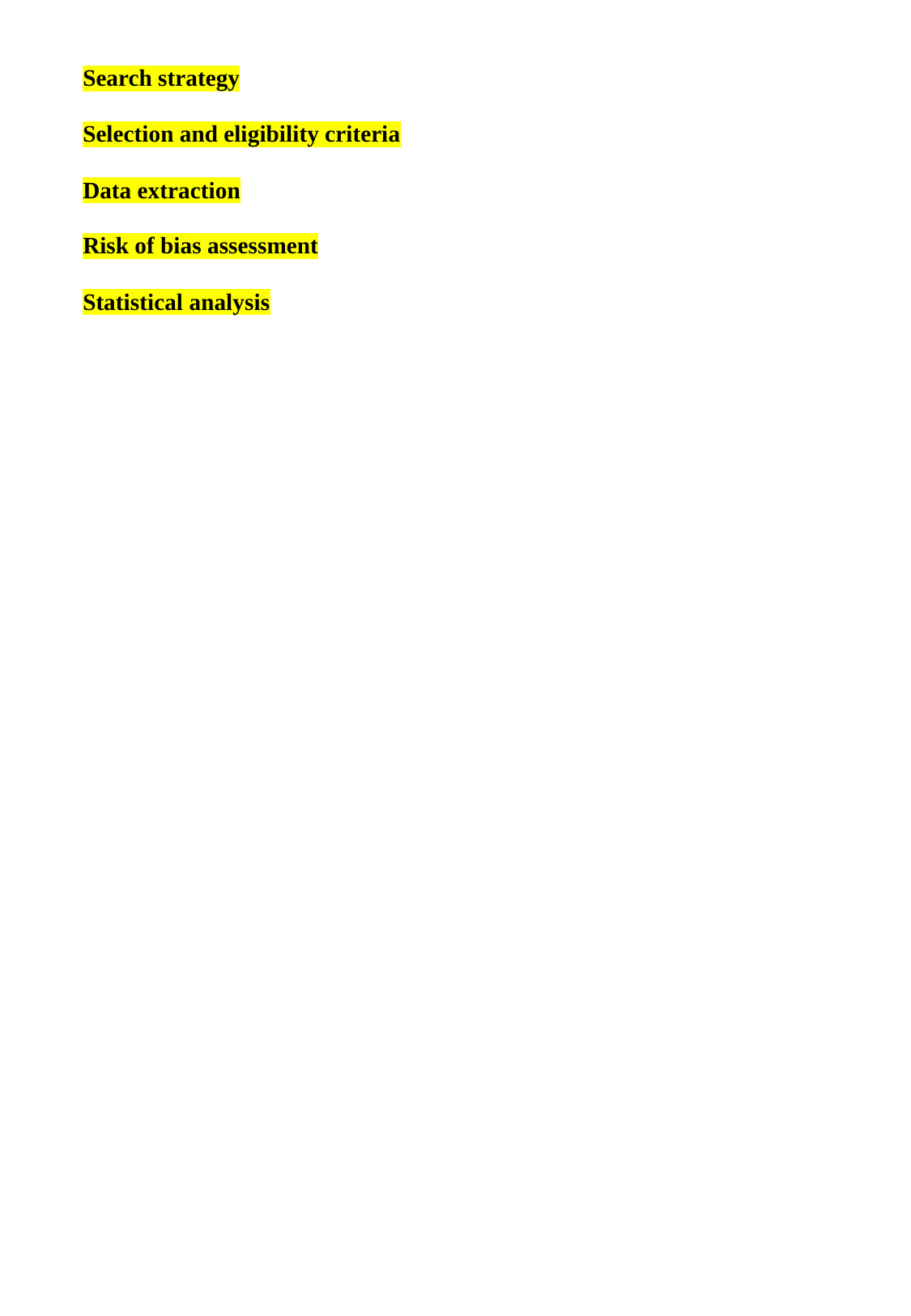

Search strategy
Selection and eligibility criteria
Data extraction
Risk of bias assessment
Statistical analysis